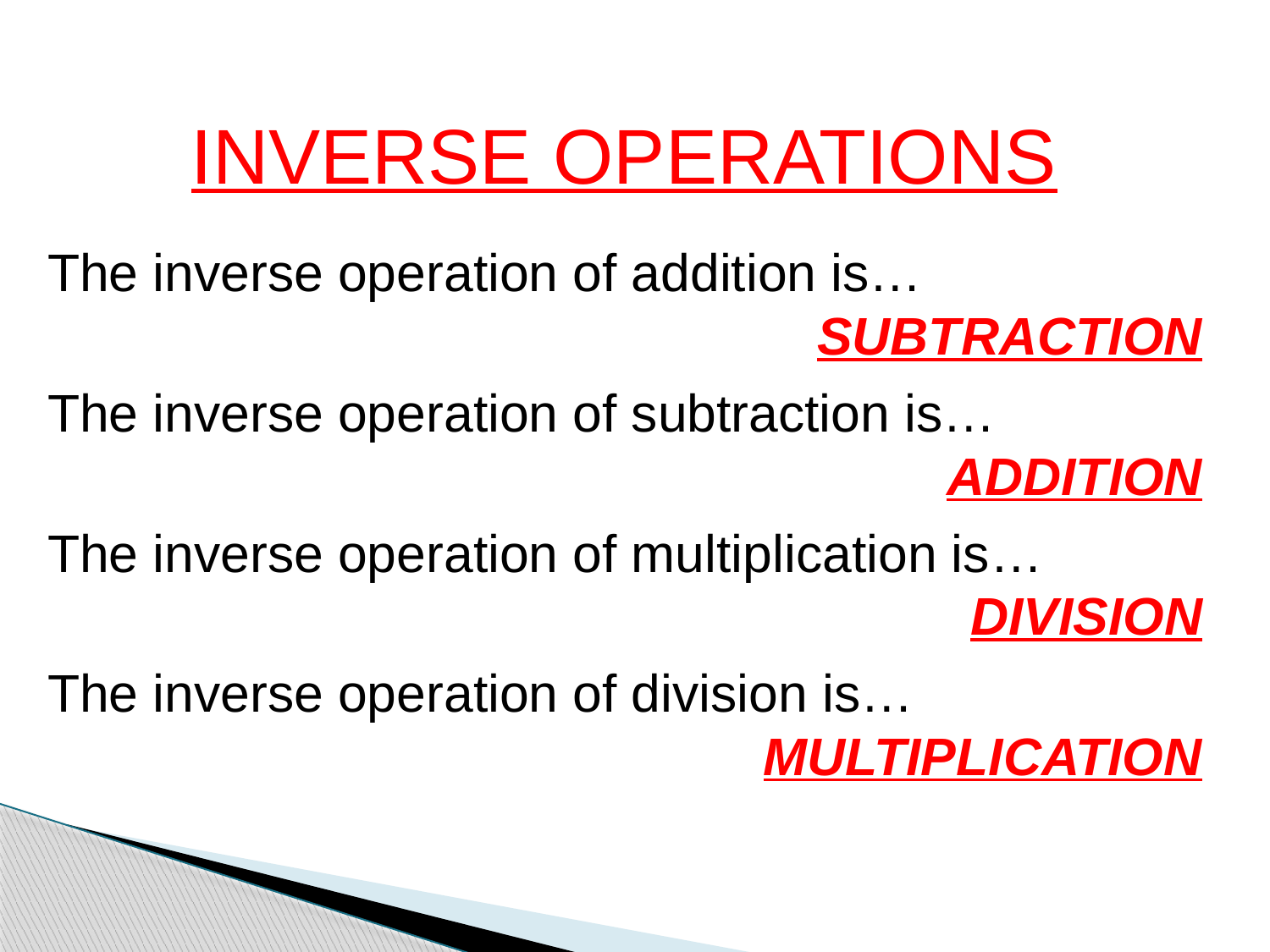

INVERSE OPERATIONS
The inverse operation of addition is…
SUBTRACTION
The inverse operation of subtraction is…
ADDITION
The inverse operation of multiplication is…
DIVISION
The inverse operation of division is…
MULTIPLICATION